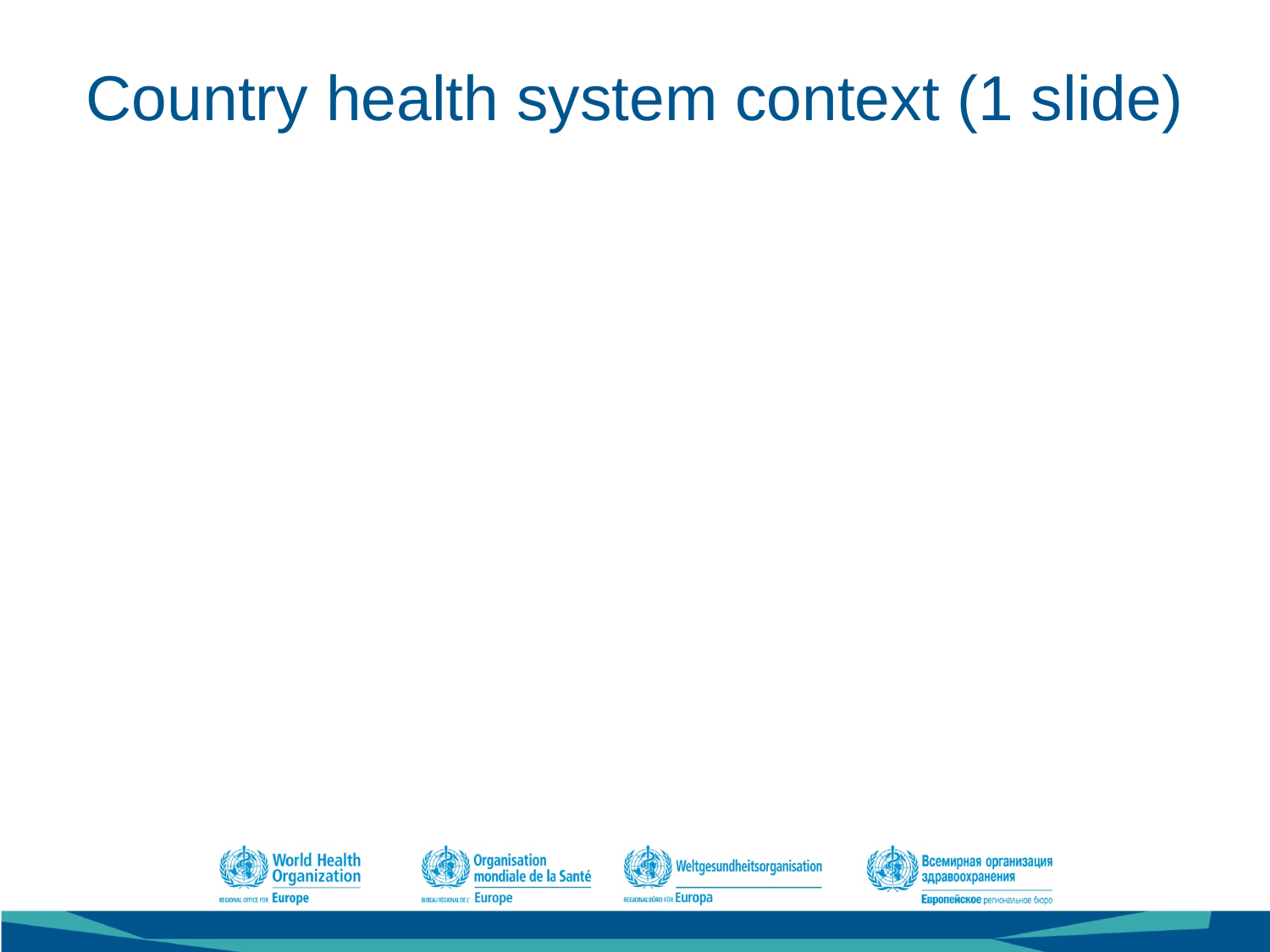

# Country health system context (1 slide)